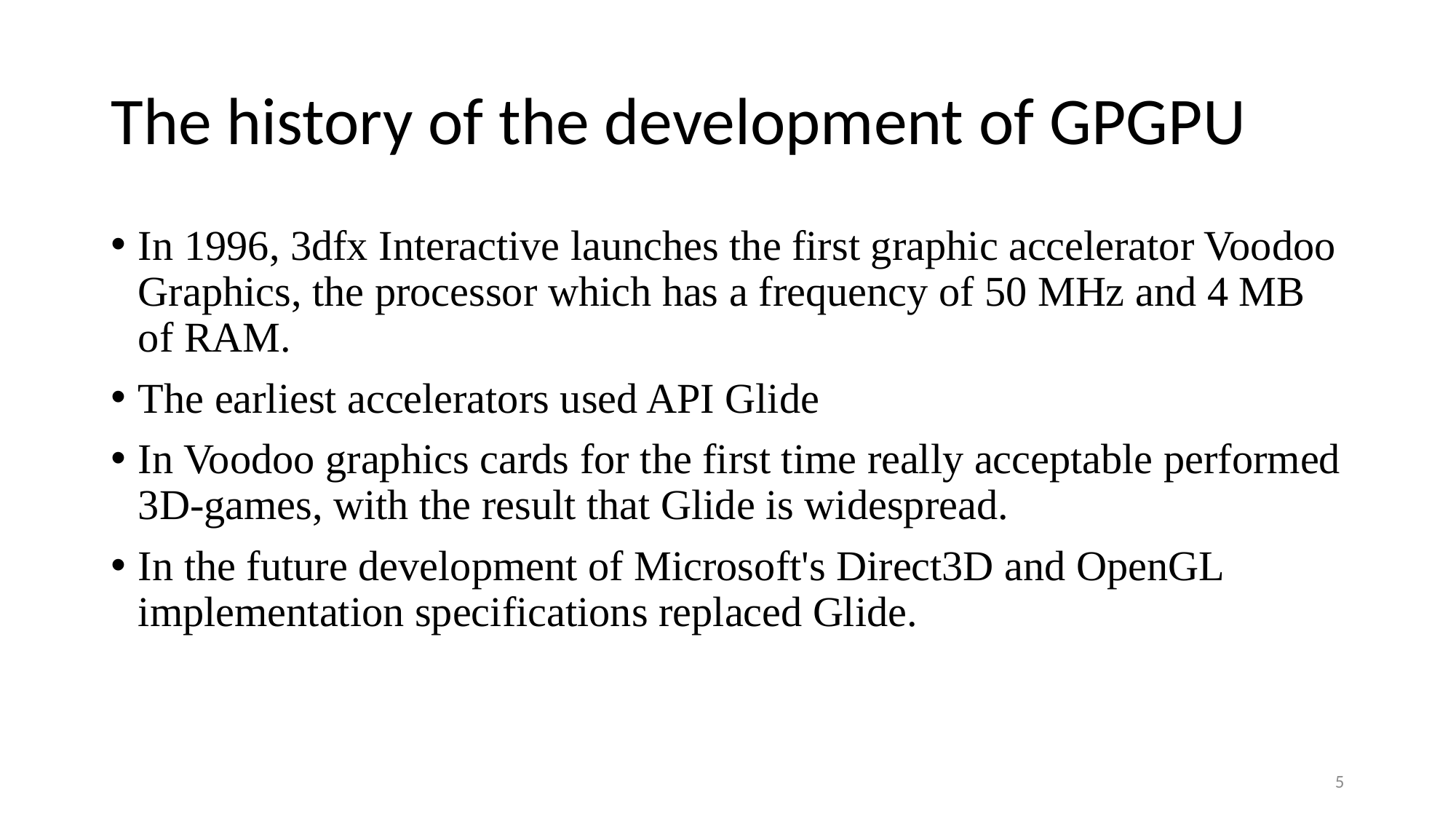

# The history of the development of GPGPU
In 1996, 3dfx Interactive launches the first graphic accelerator Voodoo Graphics, the processor which has a frequency of 50 MHz and 4 MB of RAM.
The earliest accelerators used API Glide
In Voodoo graphics cards for the first time really acceptable performed 3D-games, with the result that Glide is widespread.
In the future development of Microsoft's Direct3D and OpenGL implementation specifications replaced Glide.
5